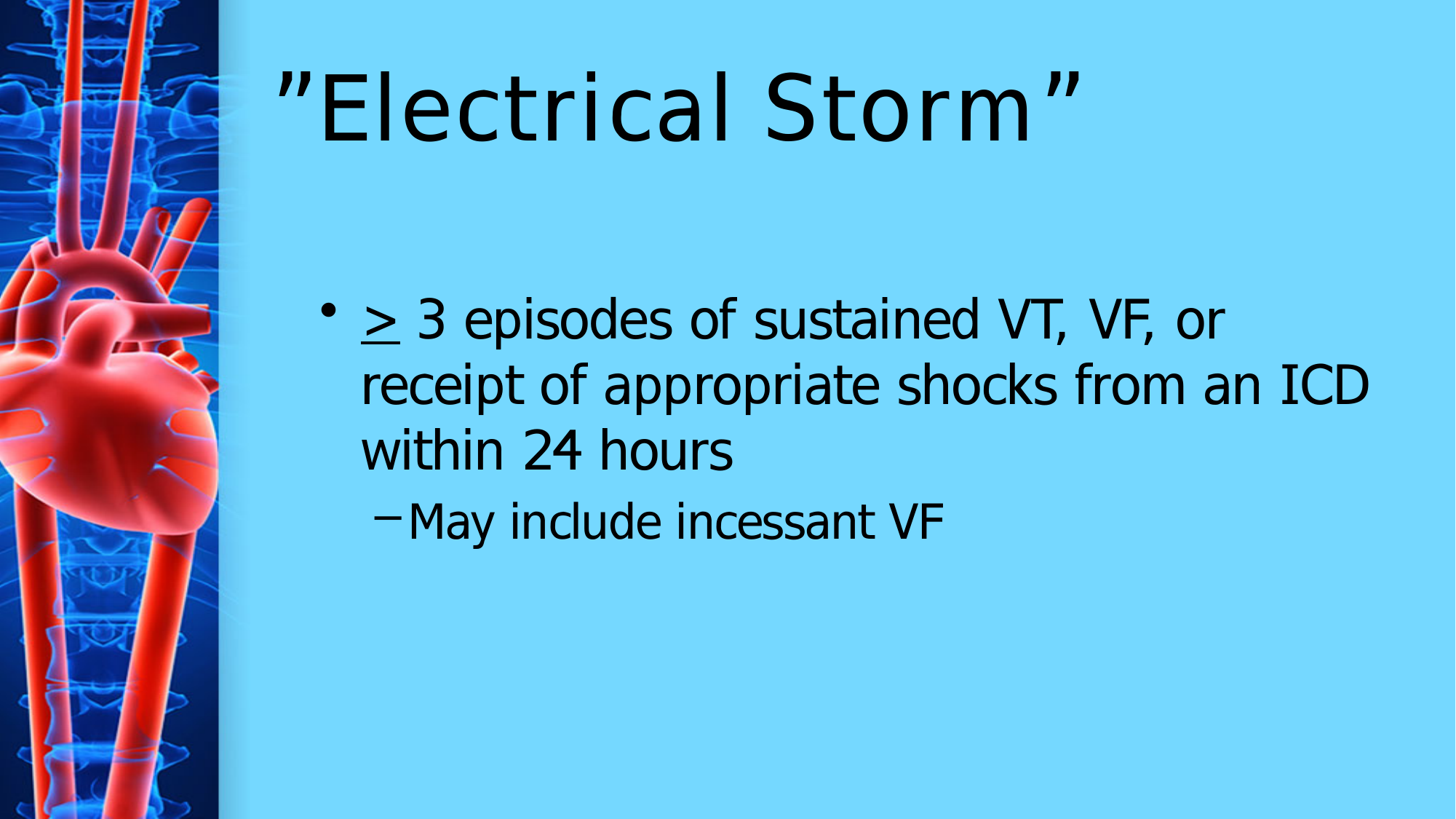

# ”Electrical Storm”
> 3 episodes of sustained VT, VF, or receipt of appropriate shocks from an ICD within 24 hours
May include incessant VF